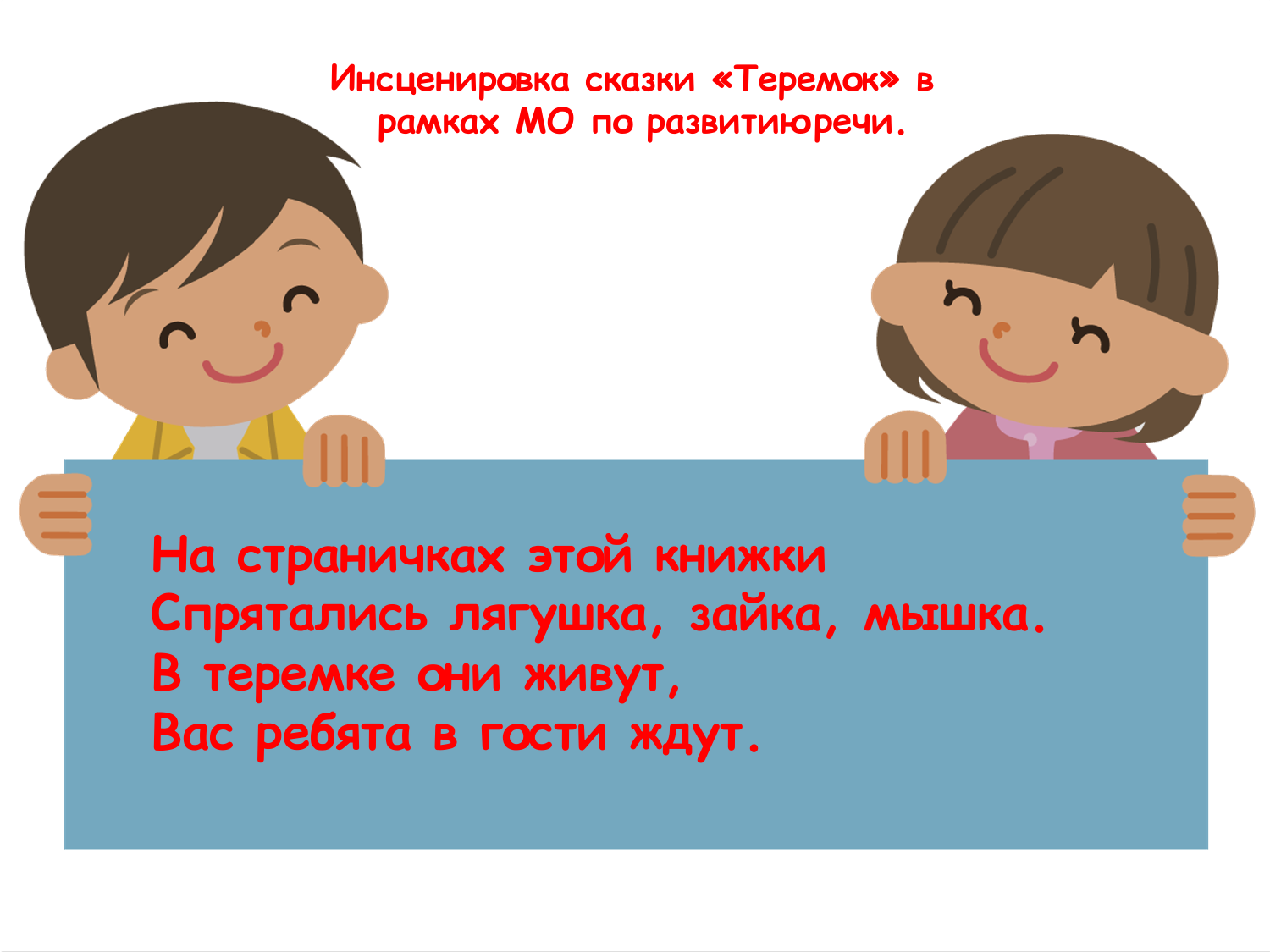

Инсценировка сказки «Теремок» в рамках МО по развитию речи.

На страничках этой книжки
Спрятались лягушка, зайка, мышка. 
В теремке они живут, 
Вас ребята в гости ждут.